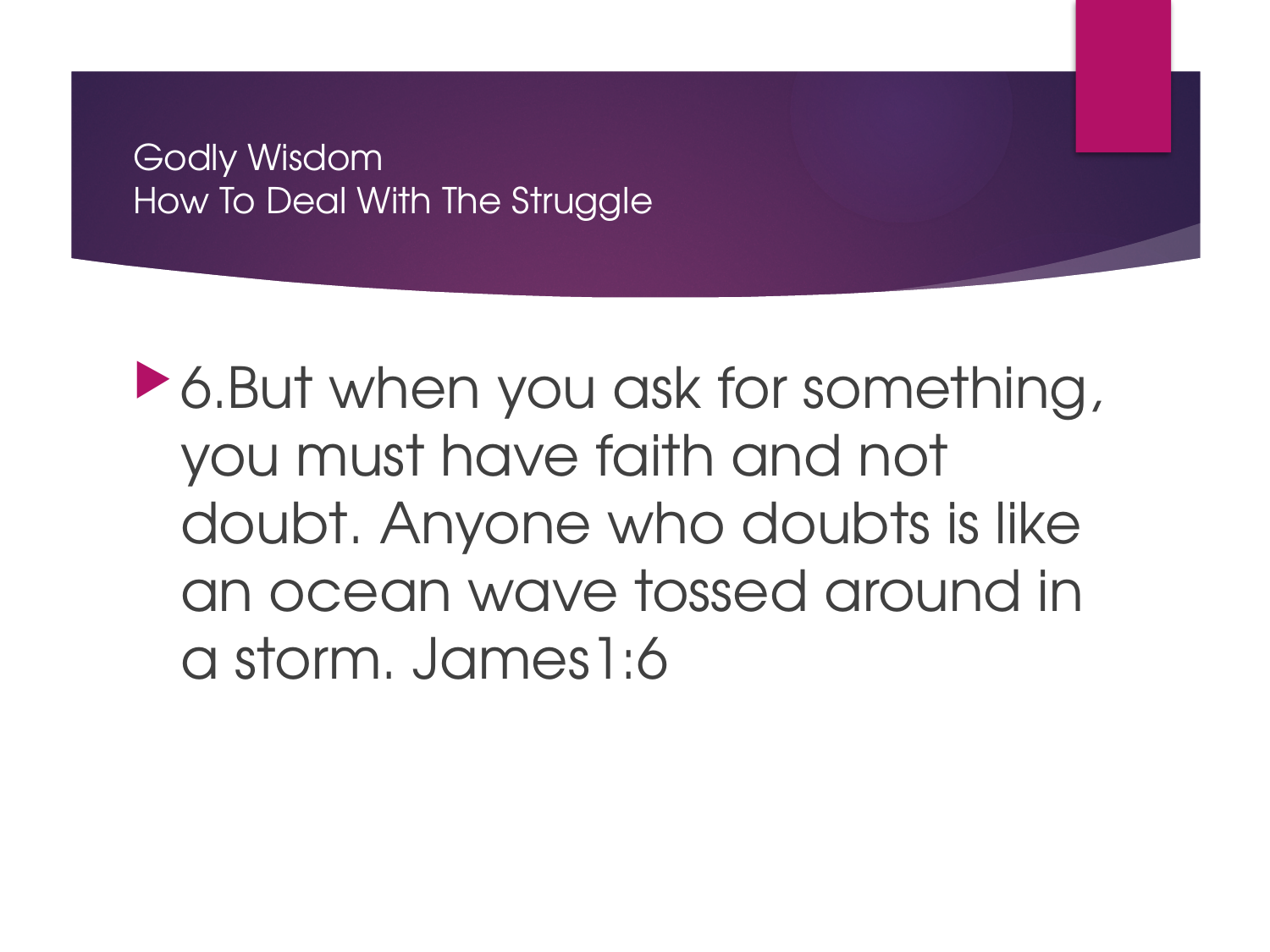

# Godly Wisdom How To Deal With The Struggle
6.But when you ask for something, you must have faith and not doubt. Anyone who doubts is like an ocean wave tossed around in a storm. James1:6